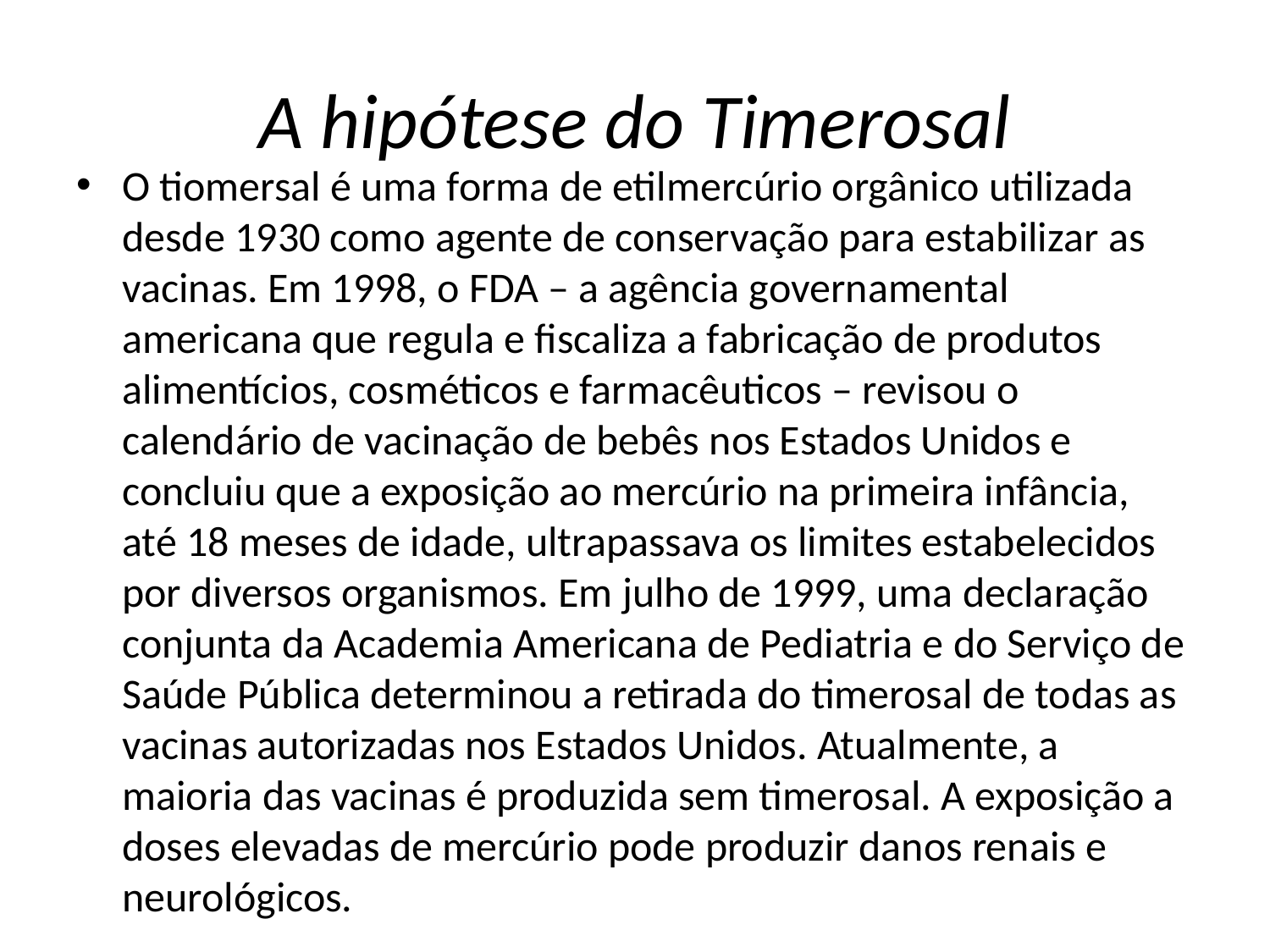

# A hipótese do Timerosal
O tiomersal é uma forma de etilmercúrio orgânico utilizada desde 1930 como agente de conservação para estabilizar as vacinas. Em 1998, o FDA – a agência governamental americana que regula e fiscaliza a fabricação de produtos alimentícios, cosméticos e farmacêuticos – revisou o calendário de vacinação de bebês nos Estados Unidos e concluiu que a exposição ao mercúrio na primeira infância, até 18 meses de idade, ultrapassava os limites estabelecidos por diversos organismos. Em julho de 1999, uma declaração conjunta da Academia Americana de Pediatria e do Serviço de Saúde Pública determinou a retirada do timerosal de todas as vacinas autorizadas nos Estados Unidos. Atualmente, a maioria das vacinas é produzida sem timerosal. A exposição a doses elevadas de mercúrio pode produzir danos renais e neurológicos.